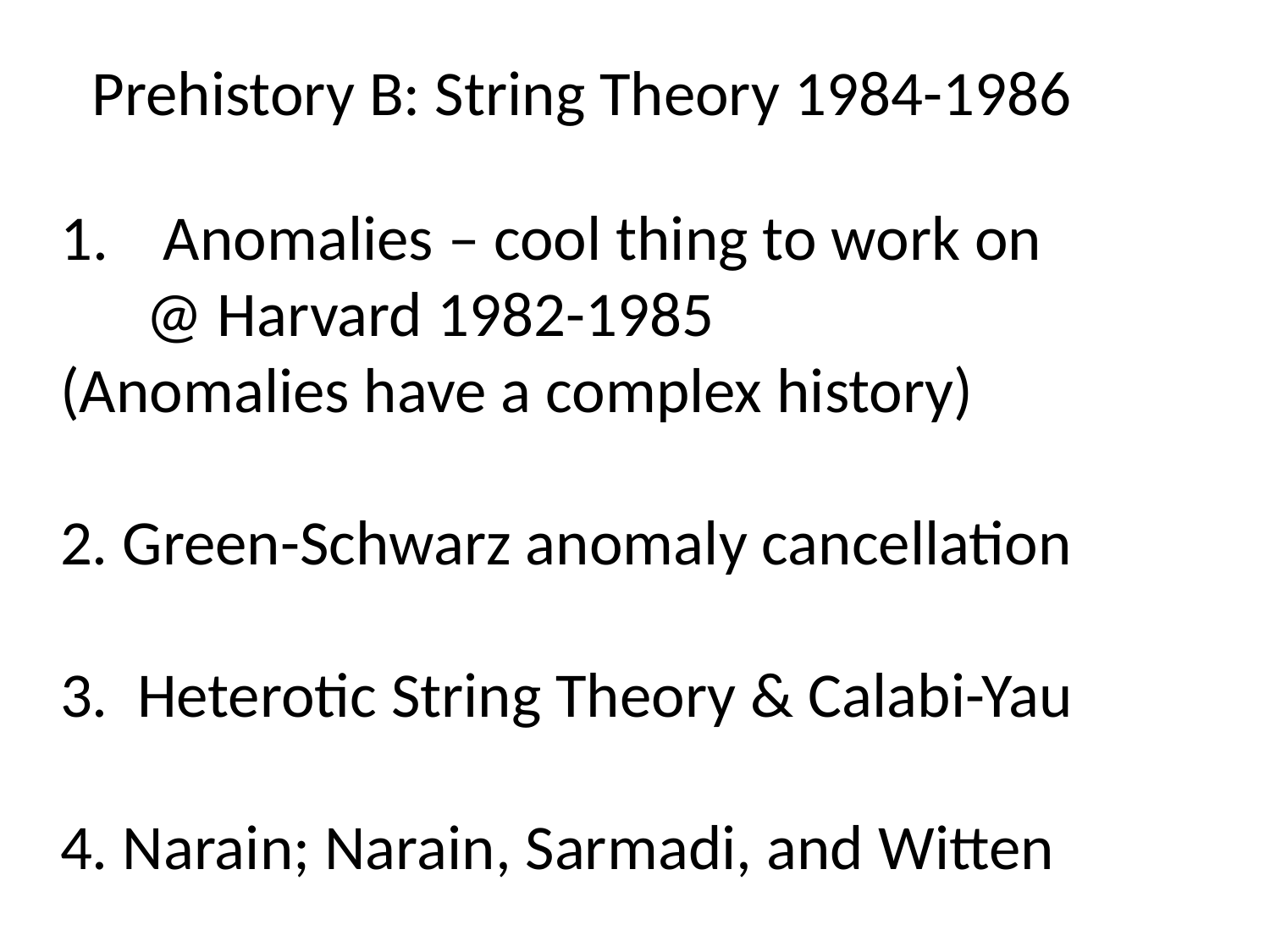

Prehistory B: String Theory 1984-1986
Anomalies – cool thing to work on
      @ Harvard 1982-1985
(Anomalies have a complex history)

2. Green-Schwarz anomaly cancellation

3.  Heterotic String Theory & Calabi-Yau

4. Narain; Narain, Sarmadi, and Witten